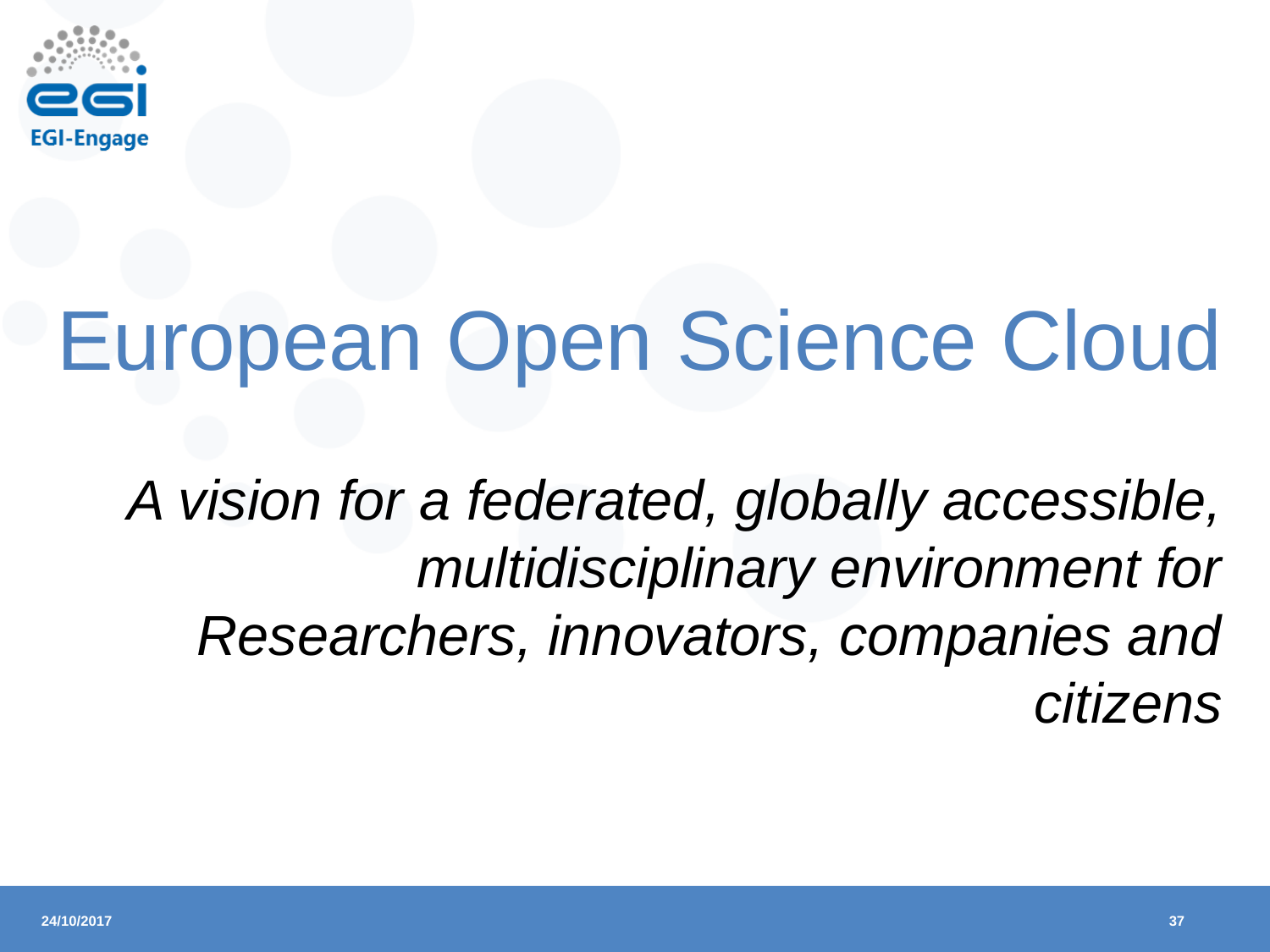

European Open Science Cloud

A vision for a federated, globally accessible, multidisciplinary environment for
Researchers, innovators, companies and citizens